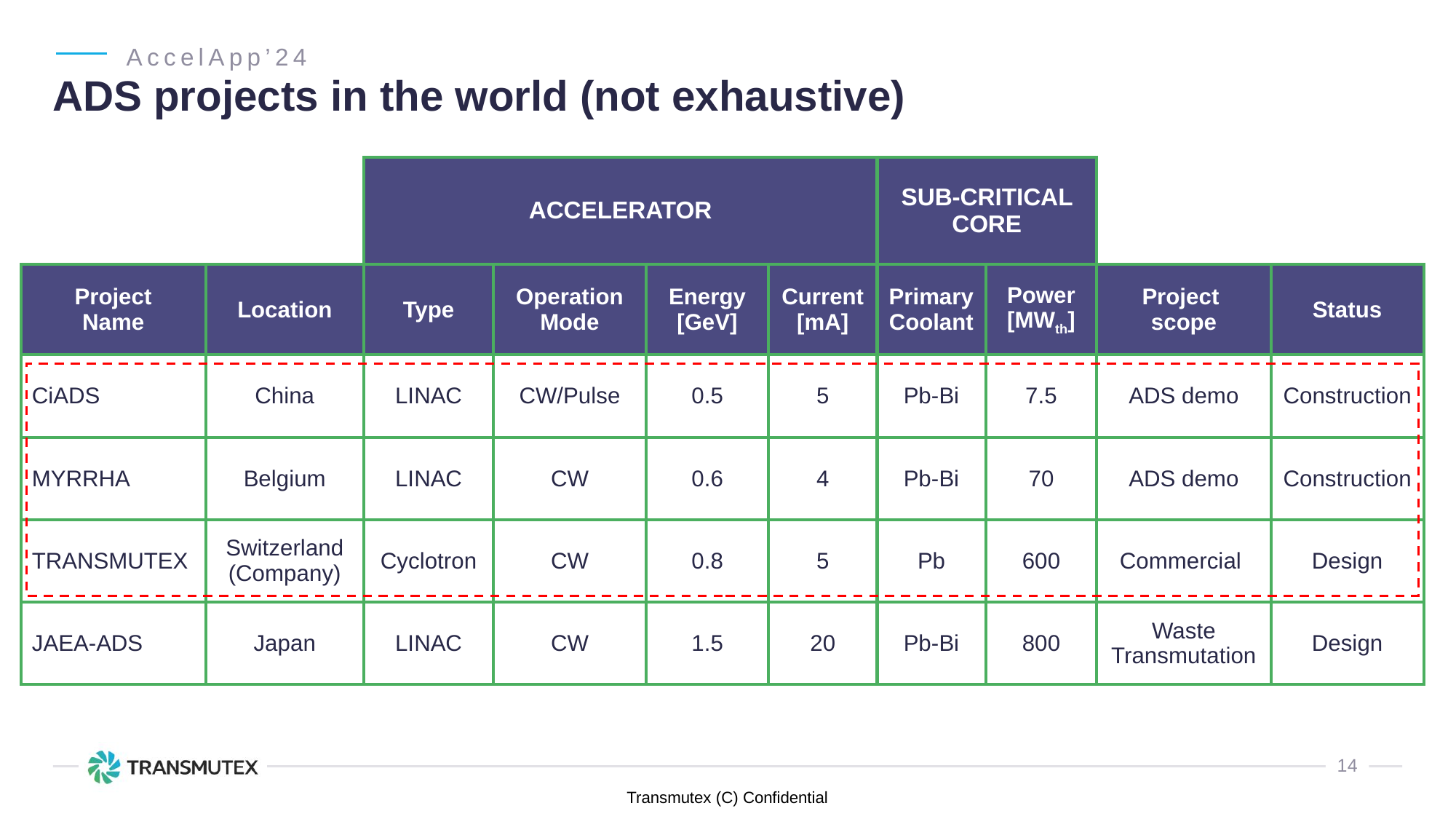

AccelApp’24
# ADS projects in the world (not exhaustive)
|  |  | ACCELERATOR |  |  |  | SUB-CRITICAL CORE |  |  |  |
| --- | --- | --- | --- | --- | --- | --- | --- | --- | --- |
| Project Name | Location | Type | Operation Mode | Energy [GeV] | Current [mA] | Primary Coolant | Power [MWth] | Project scope | Status |
| CiADS | China | LINAC | CW/Pulse | 0.5 | 5 | Pb-Bi | 7.5 | ADS demo | Construction |
| MYRRHA | Belgium | LINAC | CW | 0.6 | 4 | Pb-Bi | 70 | ADS demo | Construction |
| TRANSMUTEX | Switzerland (Company) | Cyclotron | CW | 0.8 | 5 | Pb | 600 | Commercial | Design |
| JAEA-ADS | Japan | LINAC | CW | 1.5 | 20 | Pb-Bi | 800 | Waste Transmutation | Design |

14